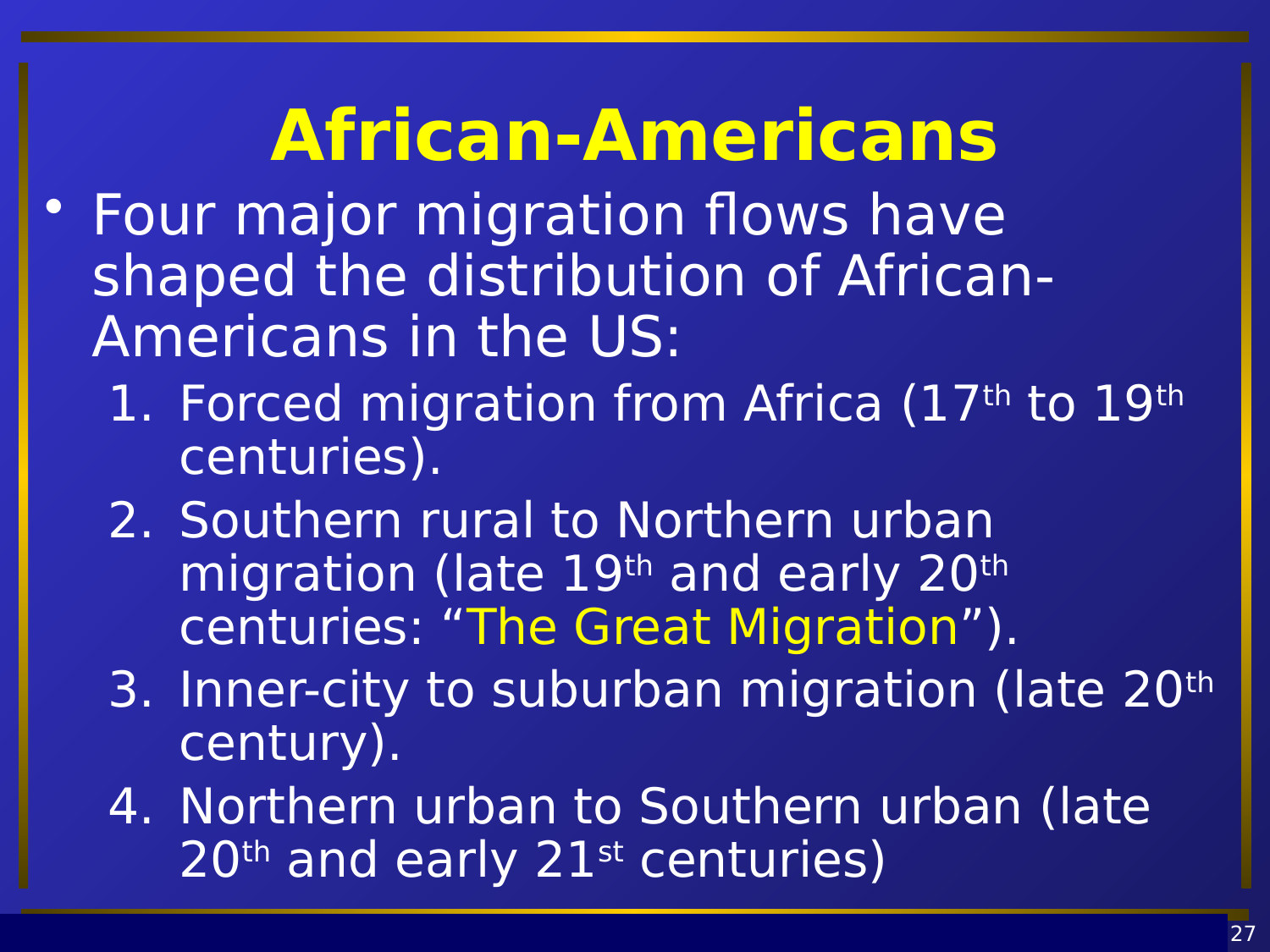

# African-Americans
Four major migration flows have shaped the distribution of African-Americans in the US:
Forced migration from Africa (17th to 19th centuries).
Southern rural to Northern urban migration (late 19th and early 20th centuries: “The Great Migration”).
Inner-city to suburban migration (late 20th century).
Northern urban to Southern urban (late 20th and early 21st centuries)
27